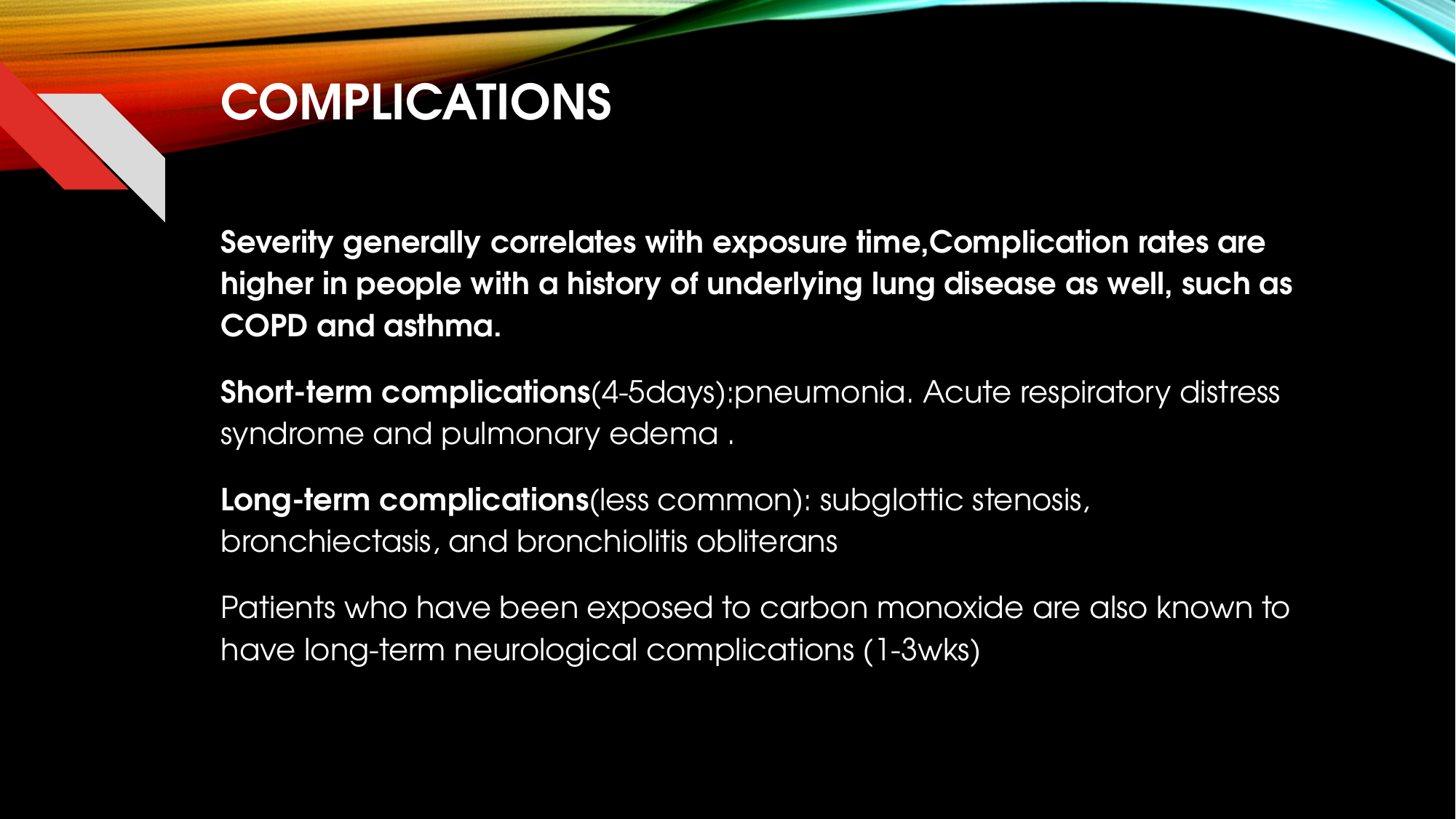

# Complications
Severity generally correlates with exposure time,Complication rates are higher in people with a history of underlying lung disease as well, such as COPD and asthma.
Short-term complications(4-5days):pneumonia. Acute respiratory distress syndrome and pulmonary edema .
Long-term complications(less common): subglottic stenosis, bronchiectasis, and bronchiolitis obliterans
Patients who have been exposed to carbon monoxide are also known to have long-term neurological complications (1-3wks)